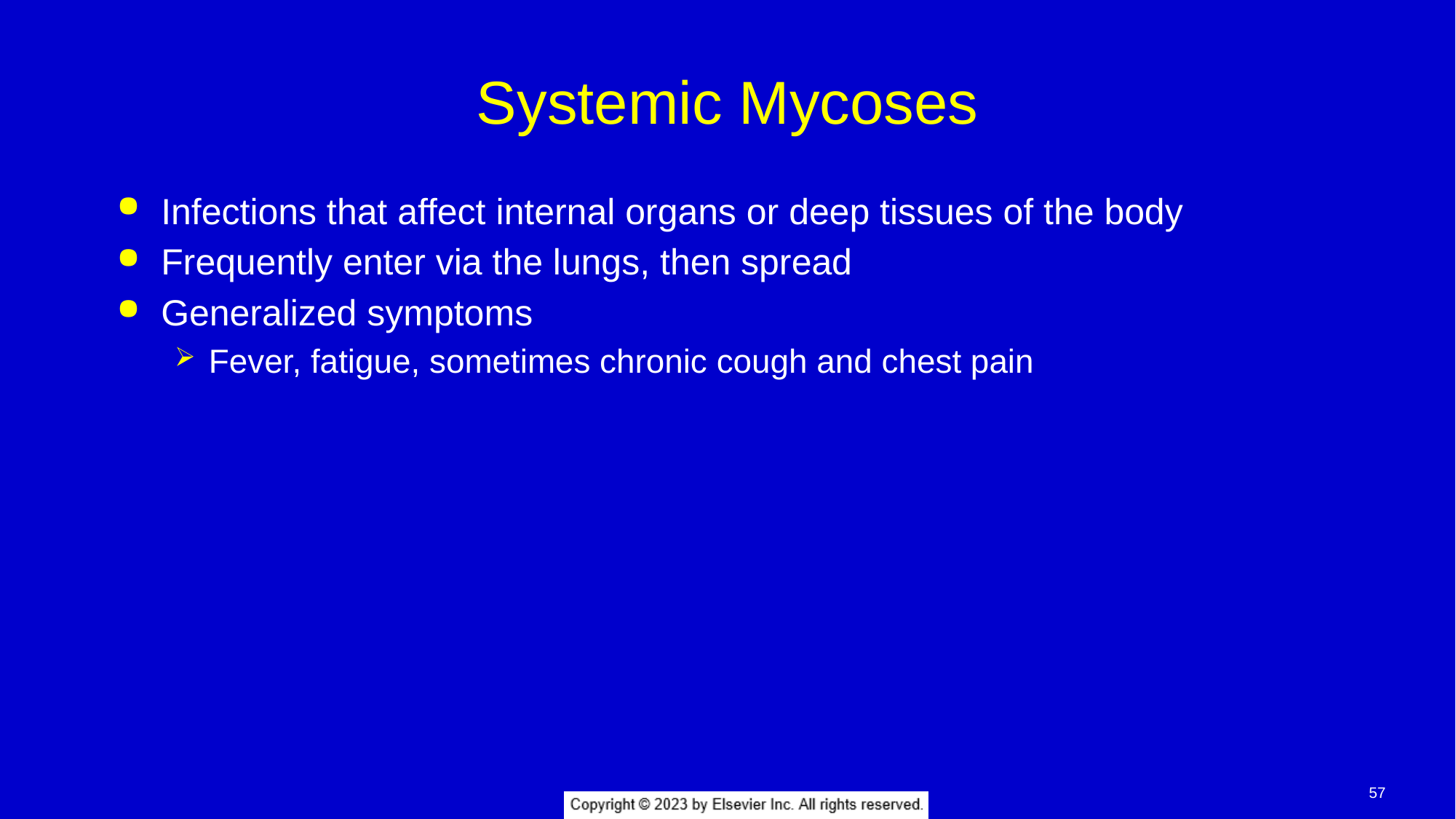

# Systemic Mycoses
Infections that affect internal organs or deep tissues of the body
Frequently enter via the lungs, then spread
Generalized symptoms
Fever, fatigue, sometimes chronic cough and chest pain